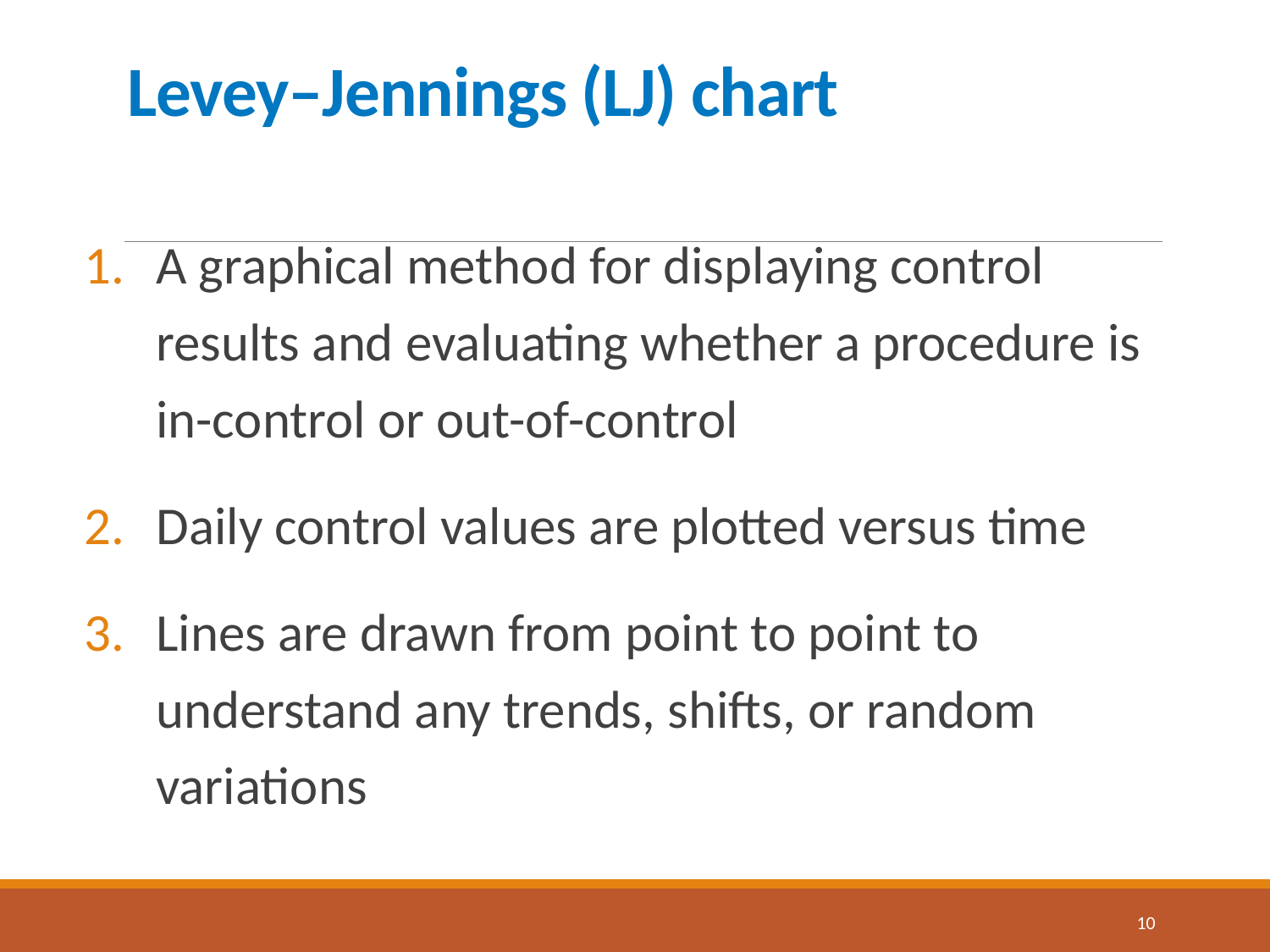

# Levey–Jennings (LJ) chart
A graphical method for displaying control results and evaluating whether a procedure is in-control or out-of-control
Daily control values are plotted versus time
Lines are drawn from point to point to understand any trends, shifts, or random variations

10